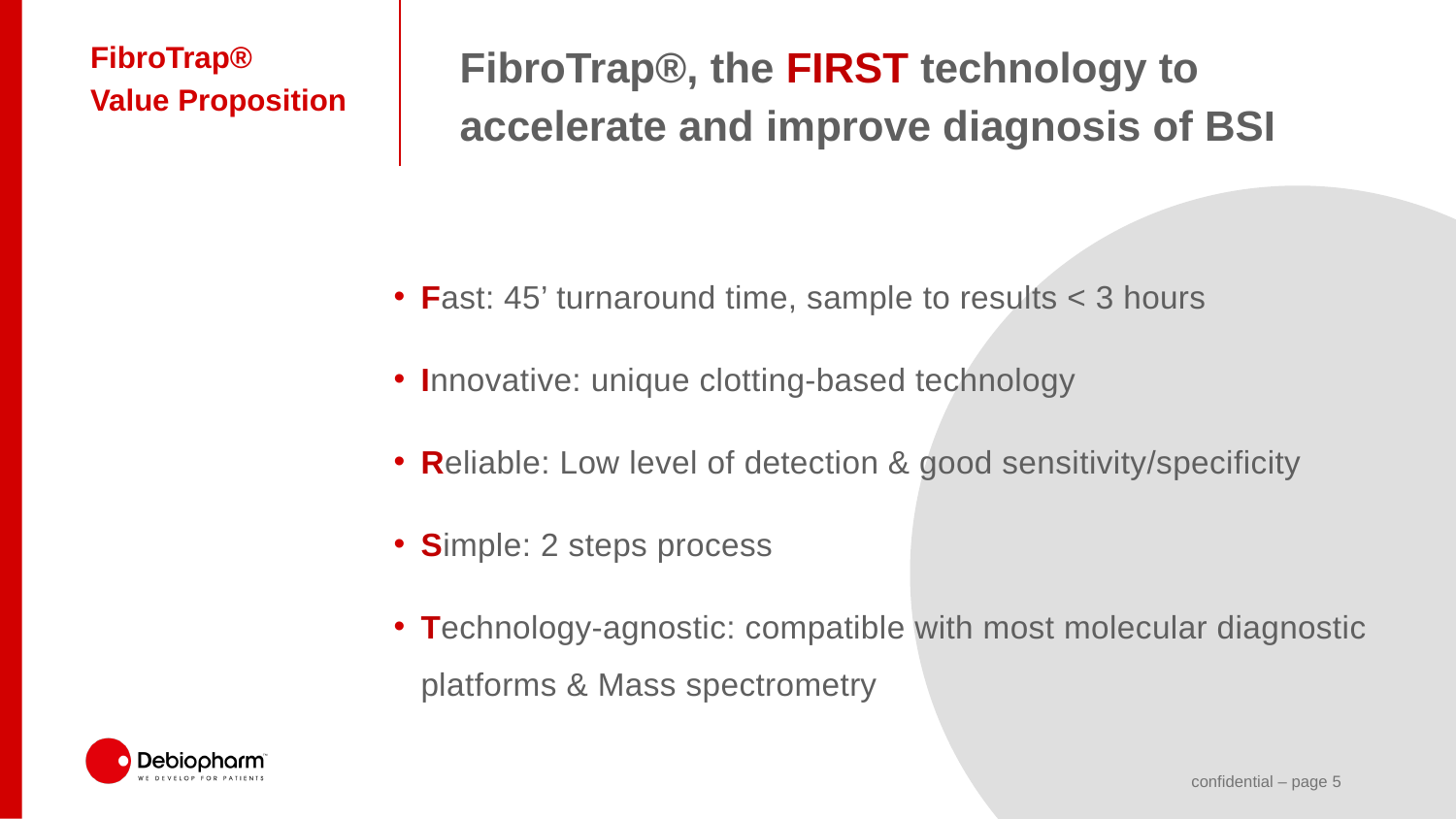

FibroTrap®, the FIRST technology to accelerate and improve diagnosis of BSI
# FibroTrap® Value Proposition

Fast: 45’ turnaround time, sample to results < 3 hours
Innovative: unique clotting-based technology
Reliable: Low level of detection & good sensitivity/specificity
Simple: 2 steps process
Technology-agnostic: compatible with most molecular diagnostic platforms & Mass spectrometry